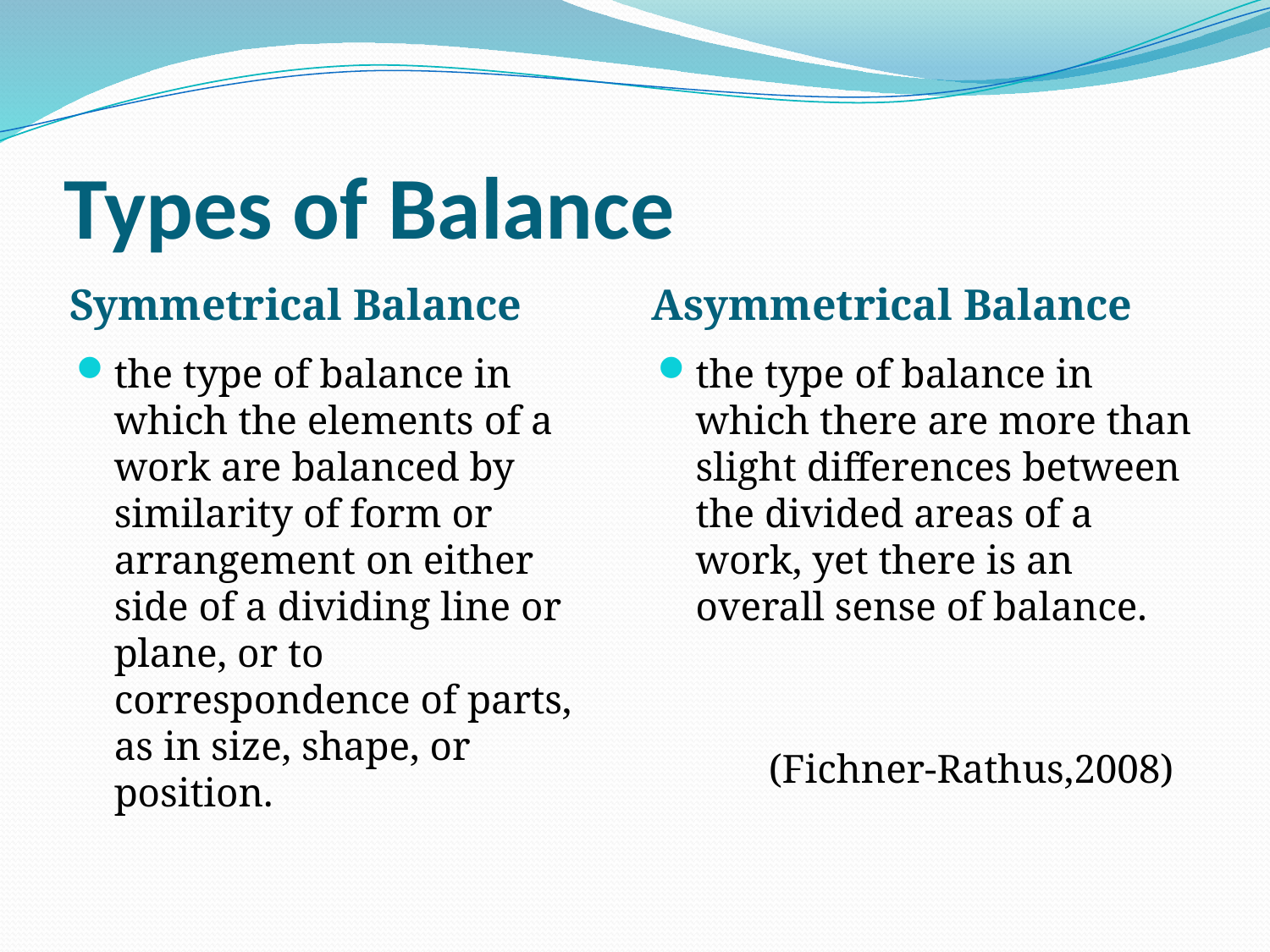

# Types of Balance
Symmetrical Balance
Asymmetrical Balance
the type of balance in which the elements of a work are balanced by similarity of form or arrangement on either side of a dividing line or plane, or to correspondence of parts, as in size, shape, or position.
the type of balance in which there are more than slight differences between the divided areas of a work, yet there is an overall sense of balance.
(Fichner-Rathus,2008)